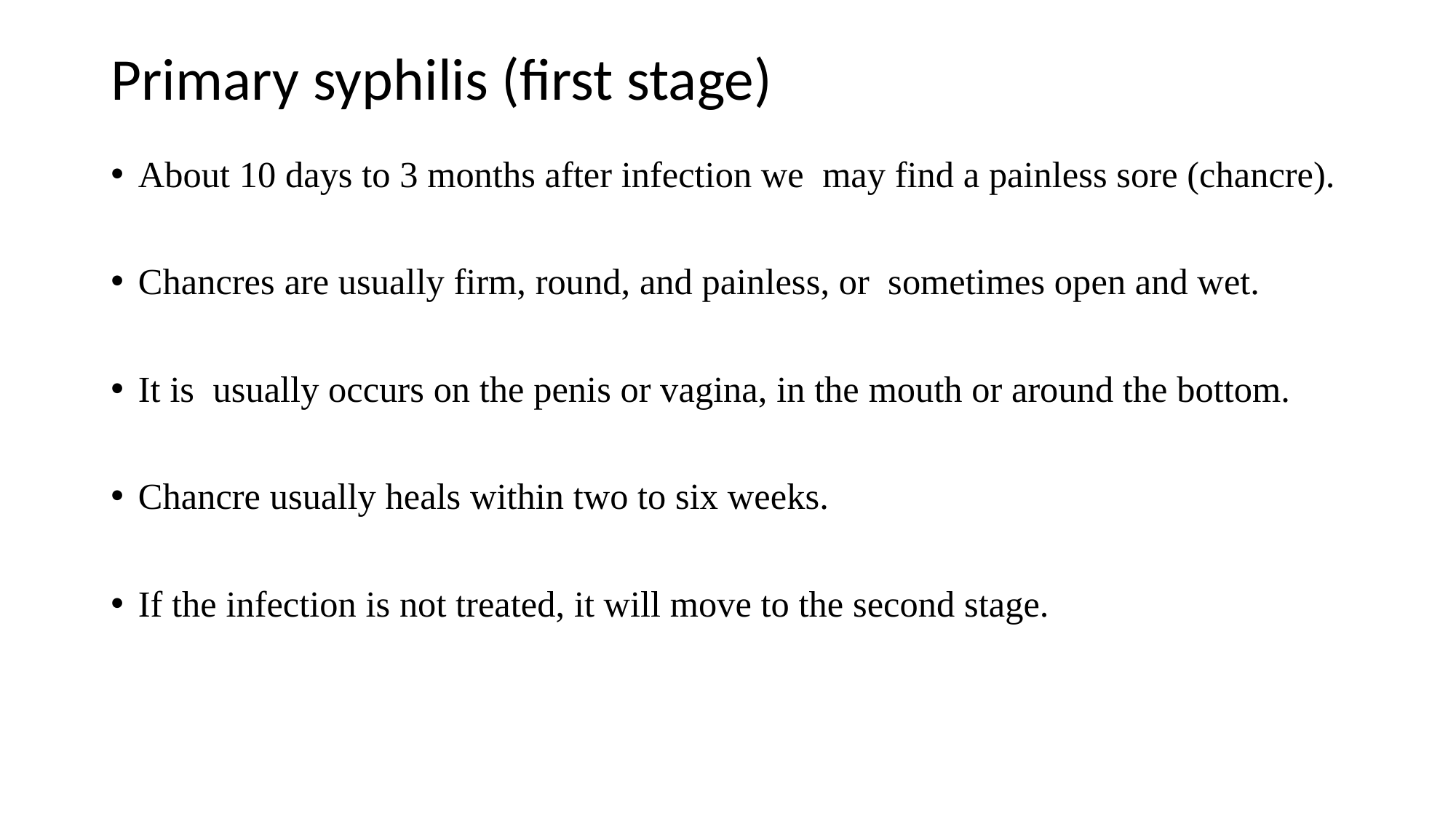

# Primary syphilis (first stage)
About 10 days to 3 months after infection we  may find a painless sore (chancre).

Chancres are usually firm, round, and painless, or  sometimes open and wet.

It is  usually occurs on the penis or vagina, in the mouth or around the bottom.

Chancre usually heals within two to six weeks.

If the infection is not treated, it will move to the second stage.